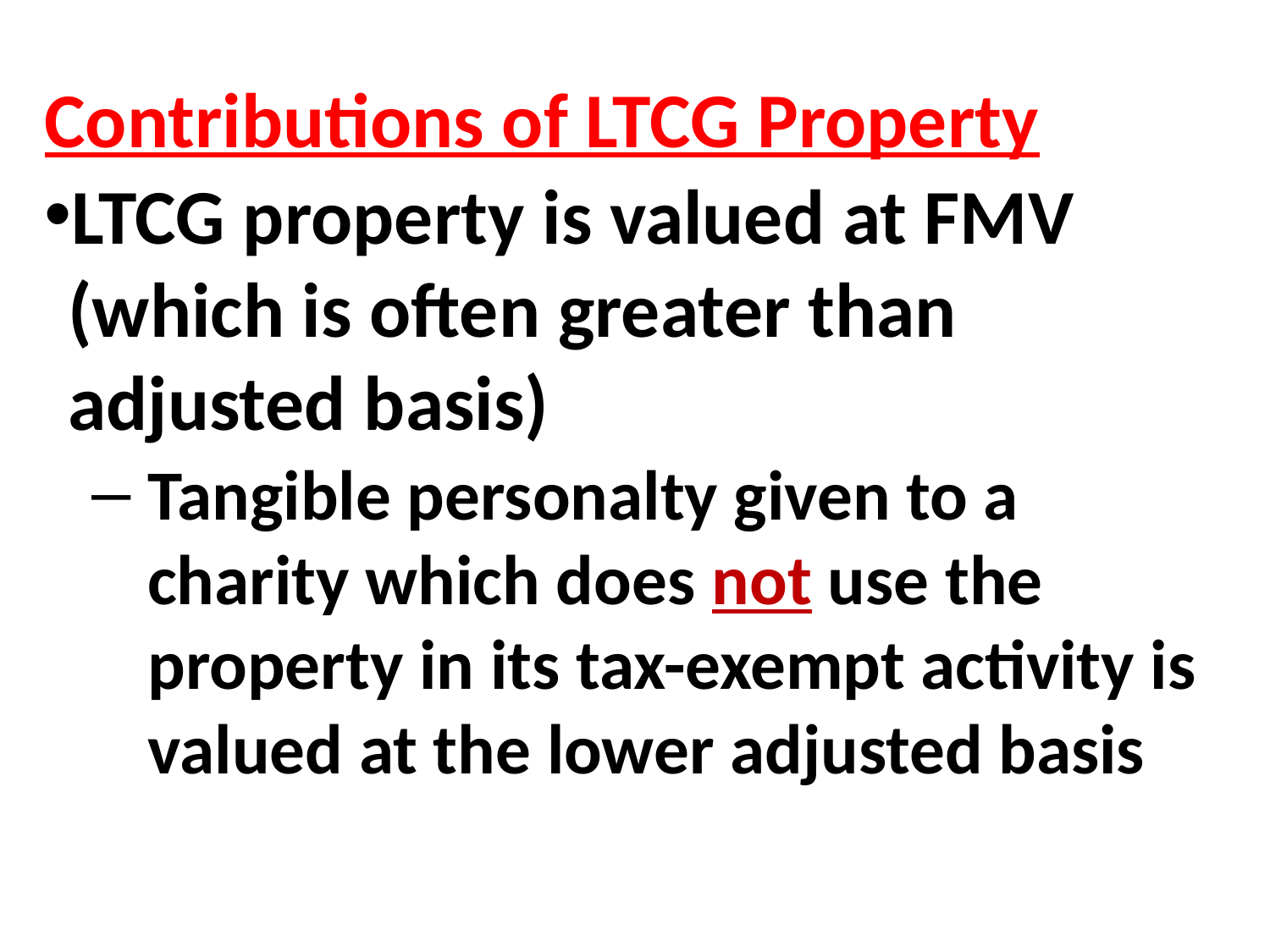

Contributions of LTCG Property
LTCG property is valued at FMV (which is often greater than adjusted basis)
Tangible personalty given to a charity which does not use the property in its tax-exempt activity is valued at the lower adjusted basis